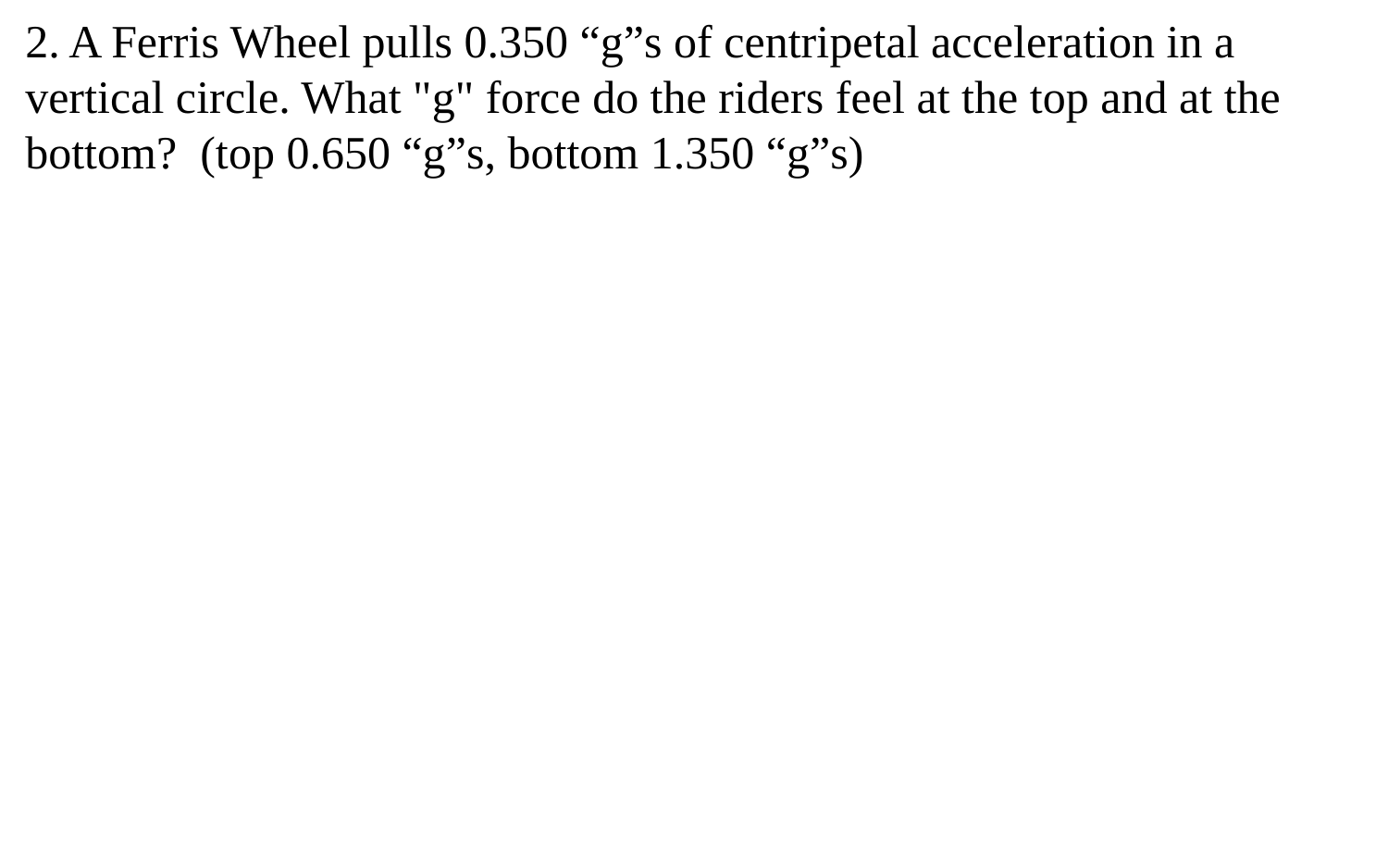

2. A Ferris Wheel pulls 0.350 “g”s of centripetal acceleration in a vertical circle. What "g" force do the riders feel at the top and at the bottom?  (top 0.650 “g”s, bottom 1.350 “g”s)